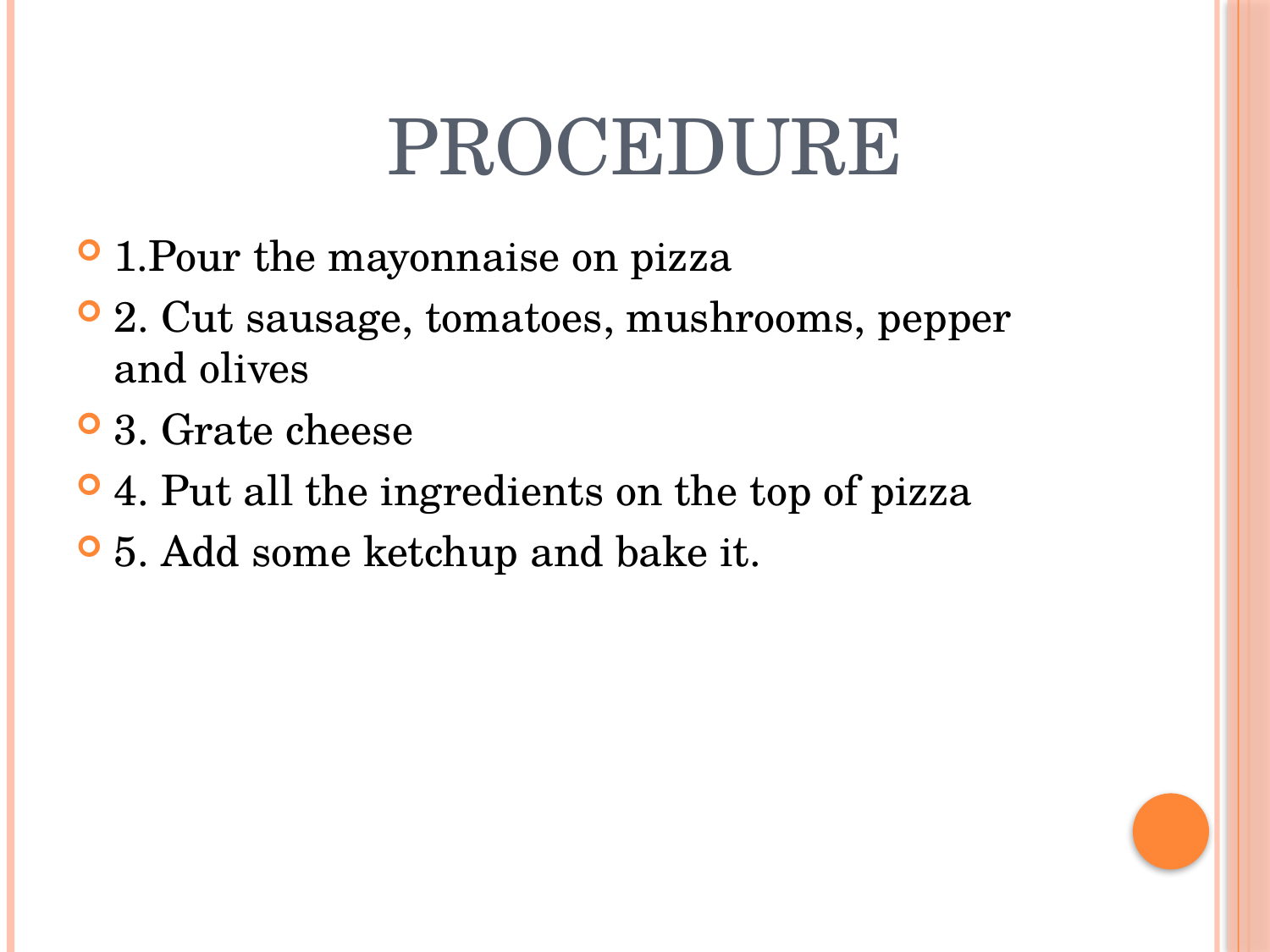

# Procedure
1.Pour the mayonnaise on pizza
2. Cut sausage, tomatoes, mushrooms, pepper and olives
3. Grate cheese
4. Put all the ingredients on the top of pizza
5. Add some ketchup and bake it.